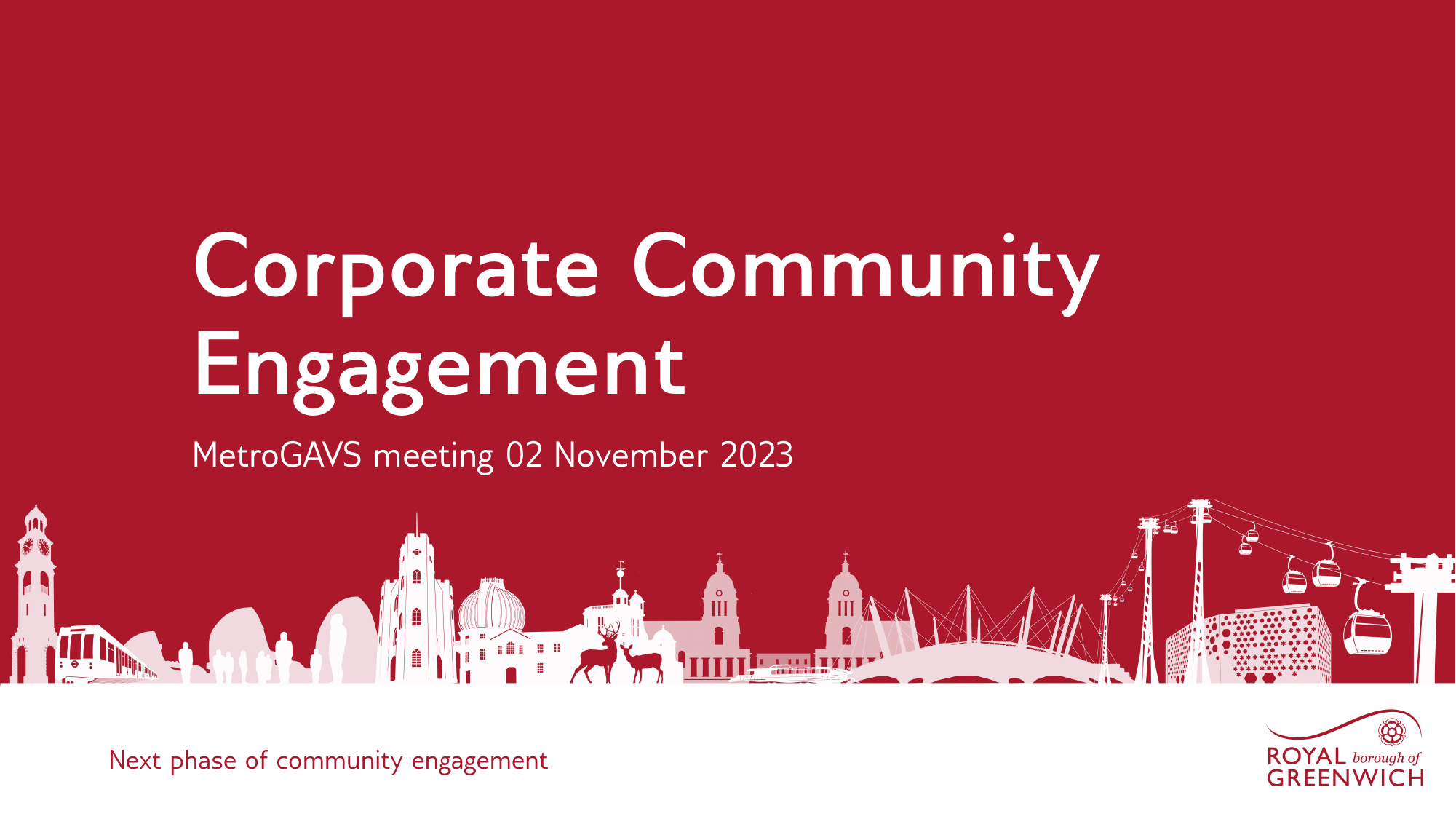

Corporate Community Engagement
MetroGAVS meeting 02 November 2023
Next phase of community engagement